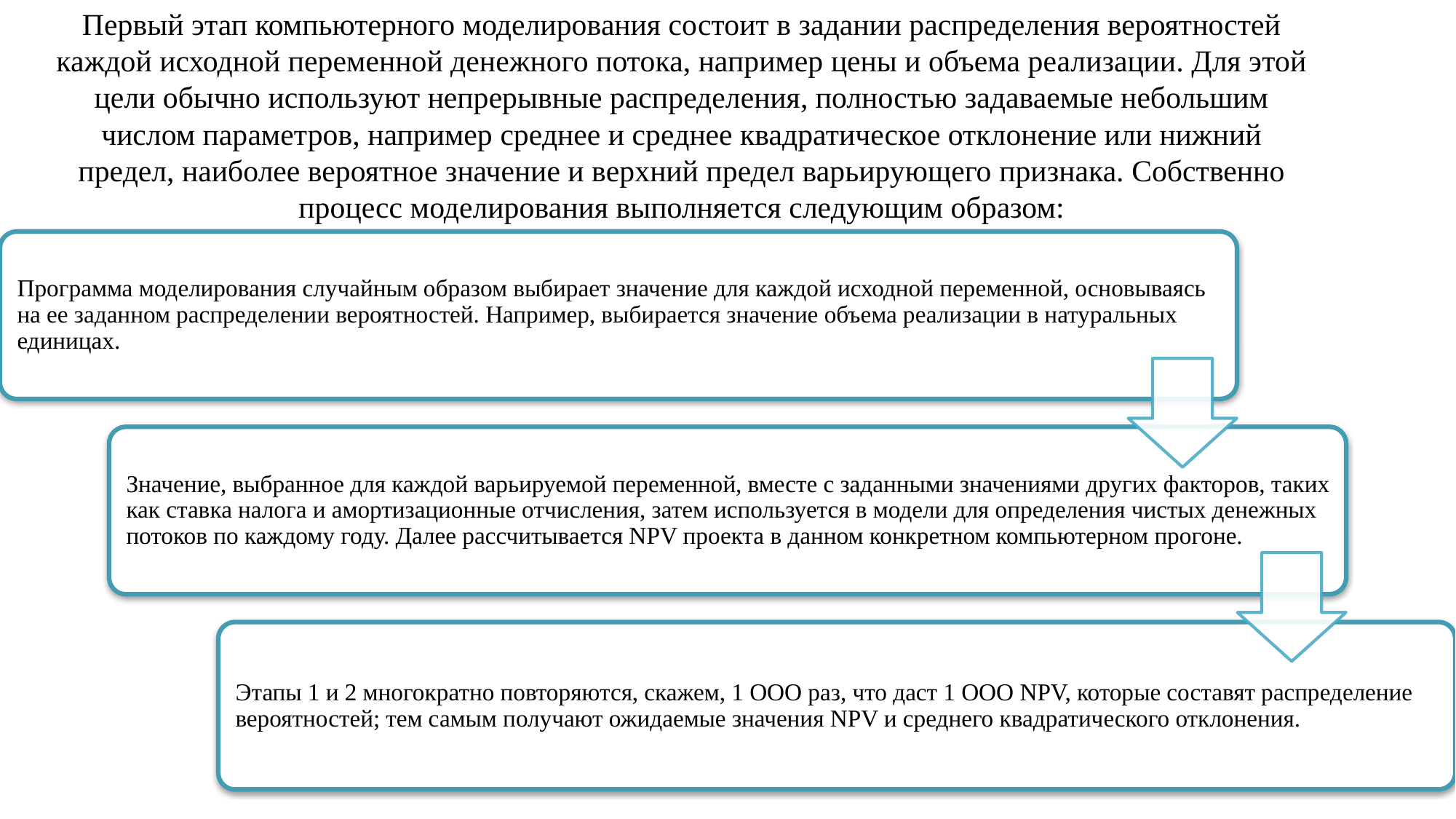

Первый этап компьютерного моделирования состоит в задании распределения вероятностей каждой исходной переменной денежного потока, например цены и объема реализации. Для этой цели обычно используют непрерывные распределения, полностью задаваемые небольшим числом параметров, например среднее и среднее квадратическое отклонение или нижний предел, наиболее вероятное значение и верхний предел варьирующего признака. Собственно процесс моделирования выполняется следующим образом:
Программа моделирования случайным образом выбирает значение для каждой исходной переменной, основываясь на ее заданном распределении вероятностей. Например, выбирается значение объема реализации в натуральных единицах.
Значение, выбранное для каждой варьируемой переменной, вместе с заданными значениями других факторов, таких как ставка налога и амортизационные отчисления, затем используется в модели для определения чистых денежных потоков по каждому году. Далее рассчитывается NPV проекта в данном конкретном компьютерном прогоне.
Этапы 1 и 2 многократно повторяются, скажем, 1 ООО раз, что даст 1 ООО NPV, которые составят распределение вероятностей; тем самым получают ожидаемые значения NPV и среднего квадратического отклонения.